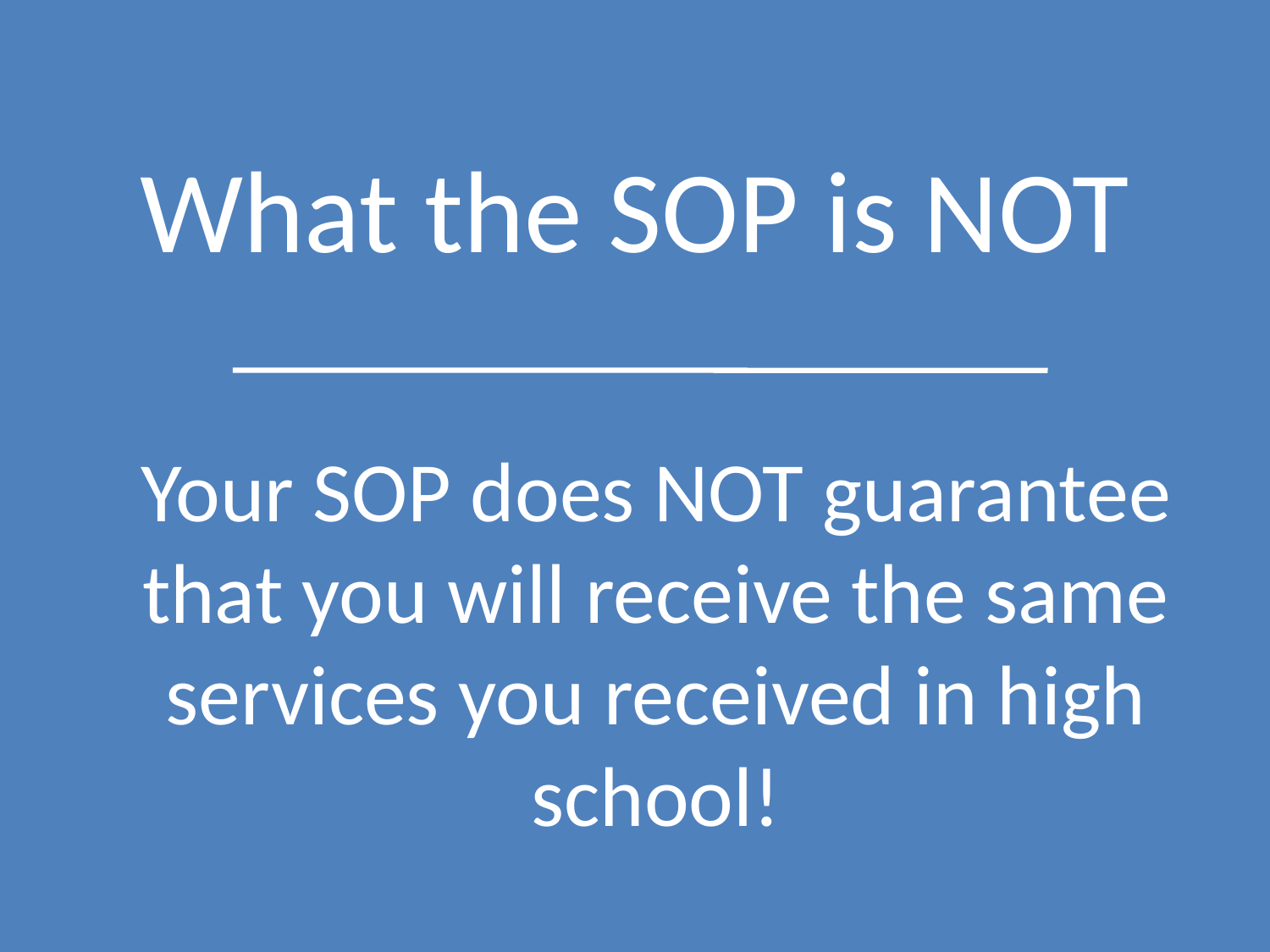

# What the SOP is NOT
Your SOP does NOT guarantee that you will receive the same services you received in high school!